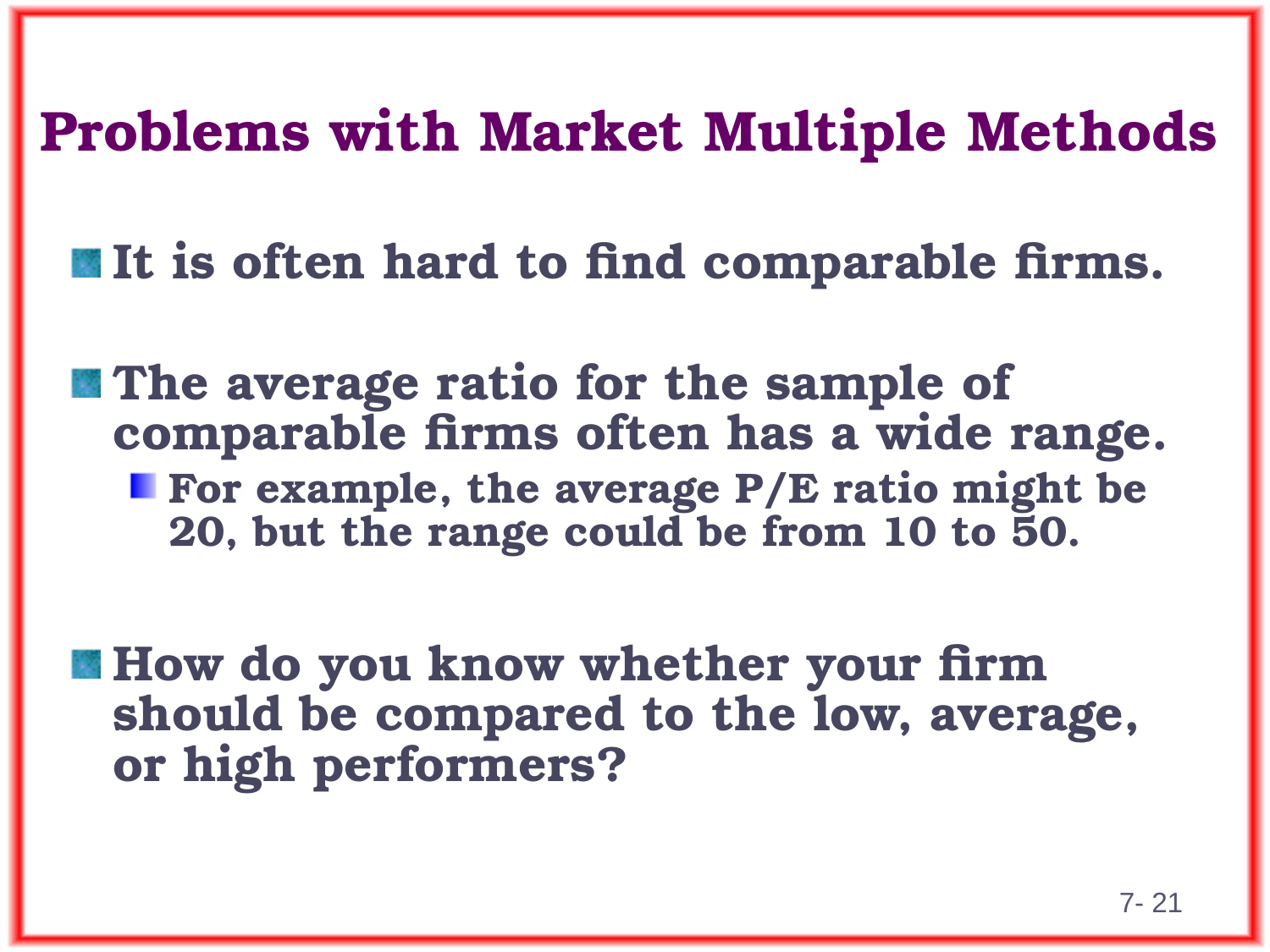

# Problems with Market Multiple Methods
It is often hard to find comparable firms.

The average ratio for the sample of comparable firms often has a wide range.
For example, the average P/E ratio might be 20, but the range could be from 10 to 50.

How do you know whether your firm should be compared to the low, average, or high performers?